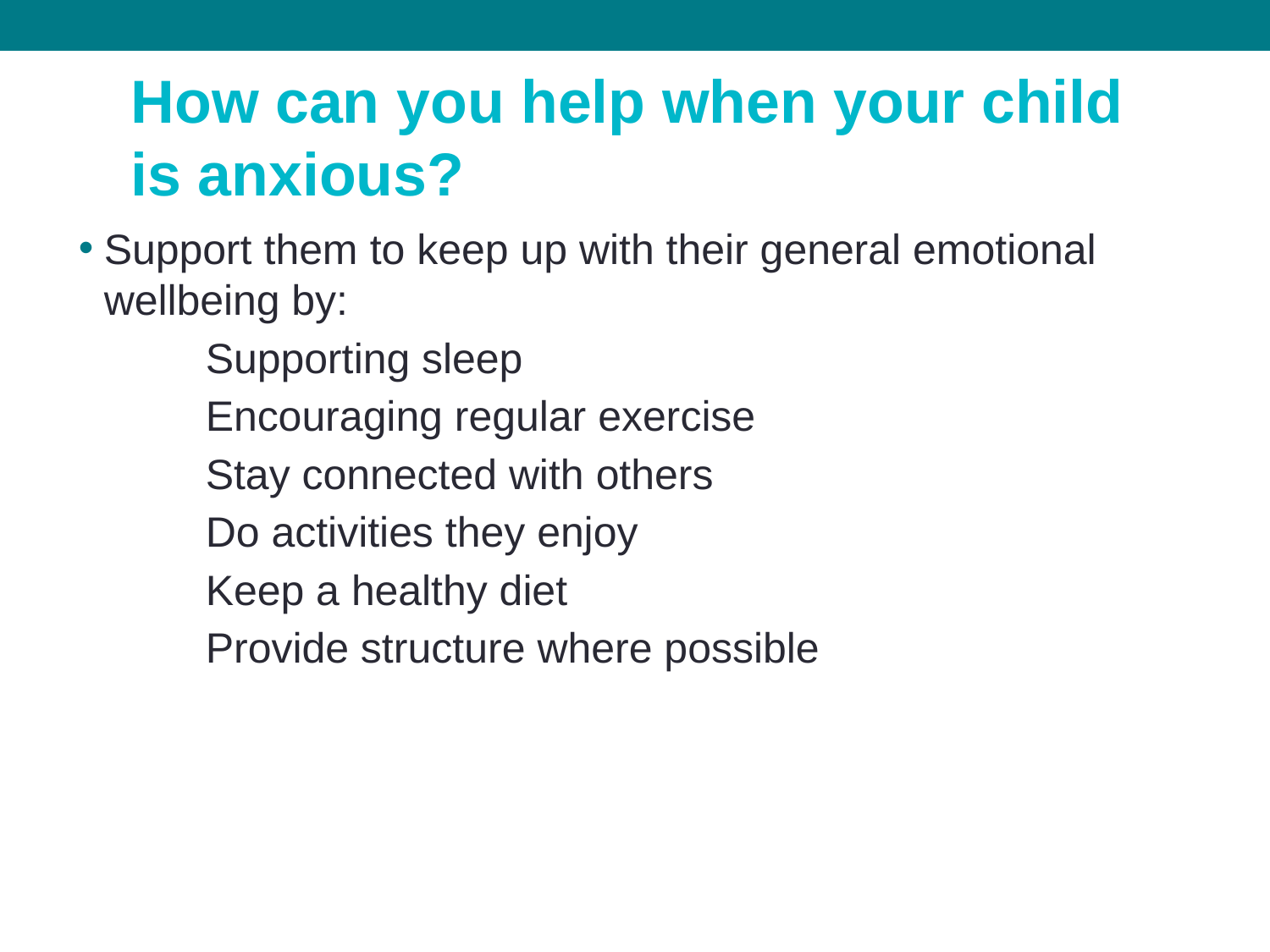

# How can you help when your child is anxious?
Support them to keep up with their general emotional wellbeing by:
	Supporting sleep
	Encouraging regular exercise
	Stay connected with others
	Do activities they enjoy
	Keep a healthy diet
	Provide structure where possible